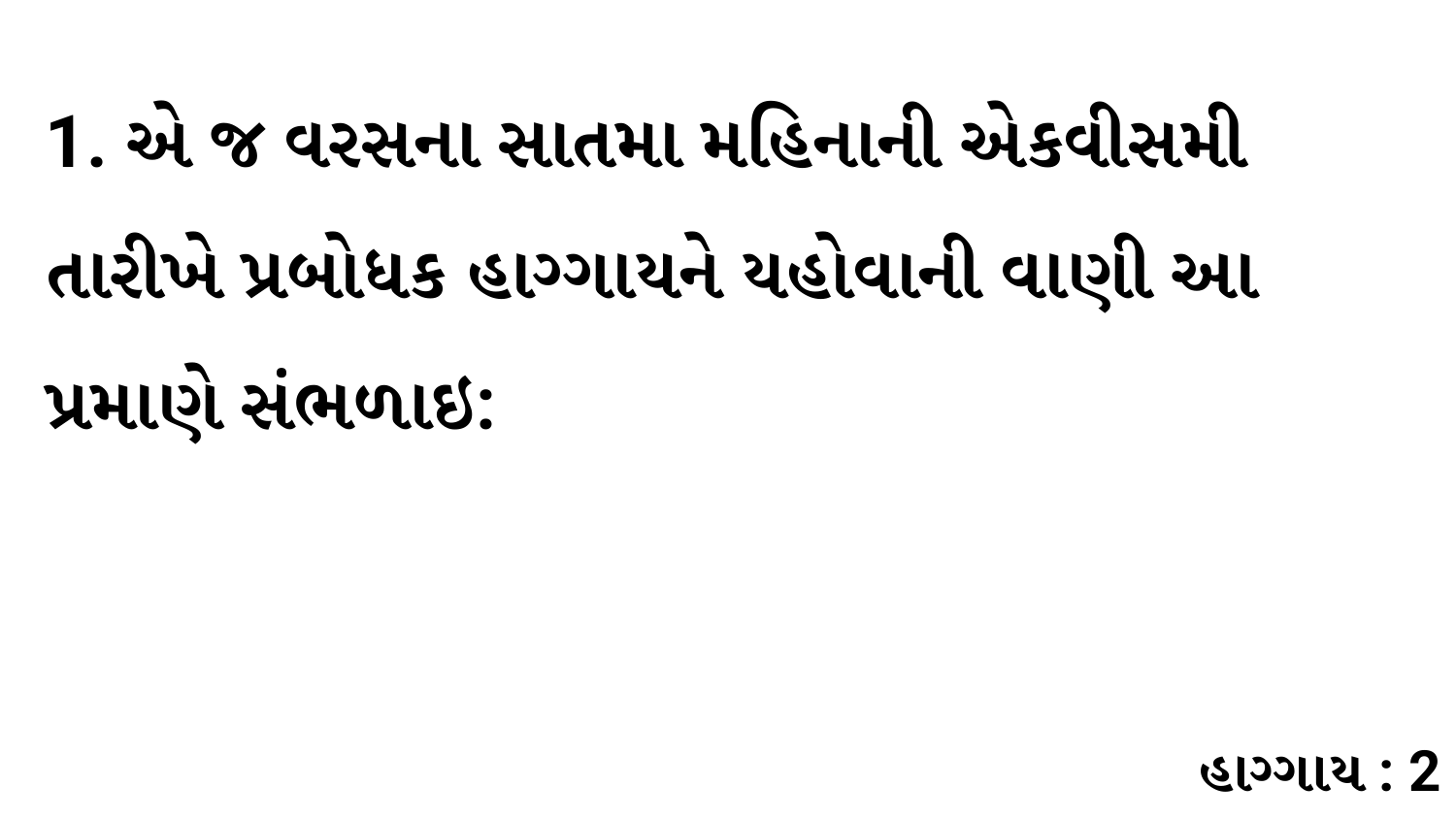

1. એ જ વરસના સાતમા મહિનાની એકવીસમી તારીખે પ્રબોધક હાગ્ગાયને યહોવાની વાણી આ પ્રમાણે સંભળાઇ:
હાગ્ગાય : 2